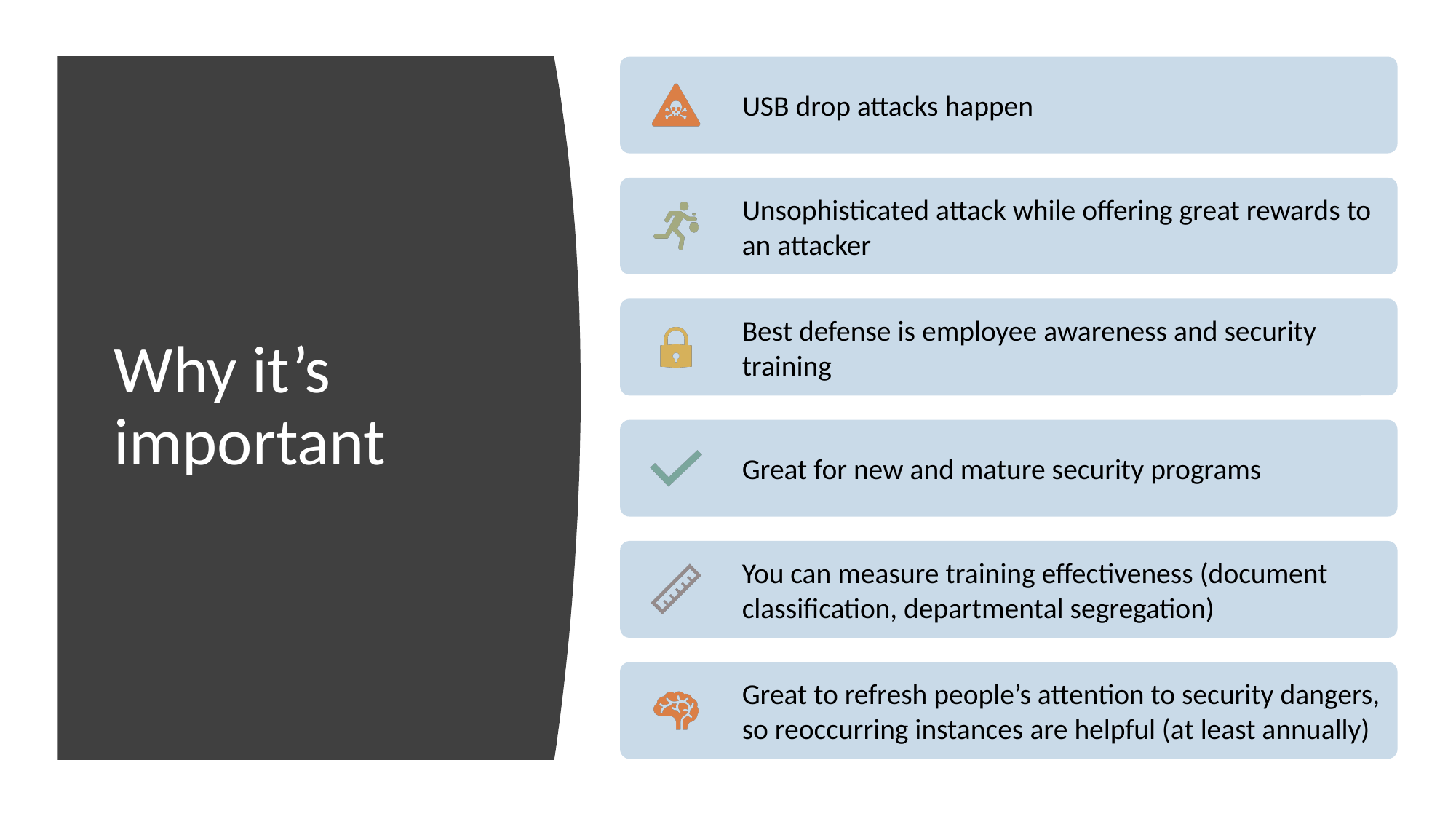

USB drop attacks happen
Unsophisticated attack while offering great rewards to an attacker
Best defense is employee awareness and security training
Great for new and mature security programs
You can measure training effectiveness (document classification, departmental segregation)
Great to refresh people’s attention to security dangers, so reoccurring instances are helpful (at least annually)

# Why it’s important